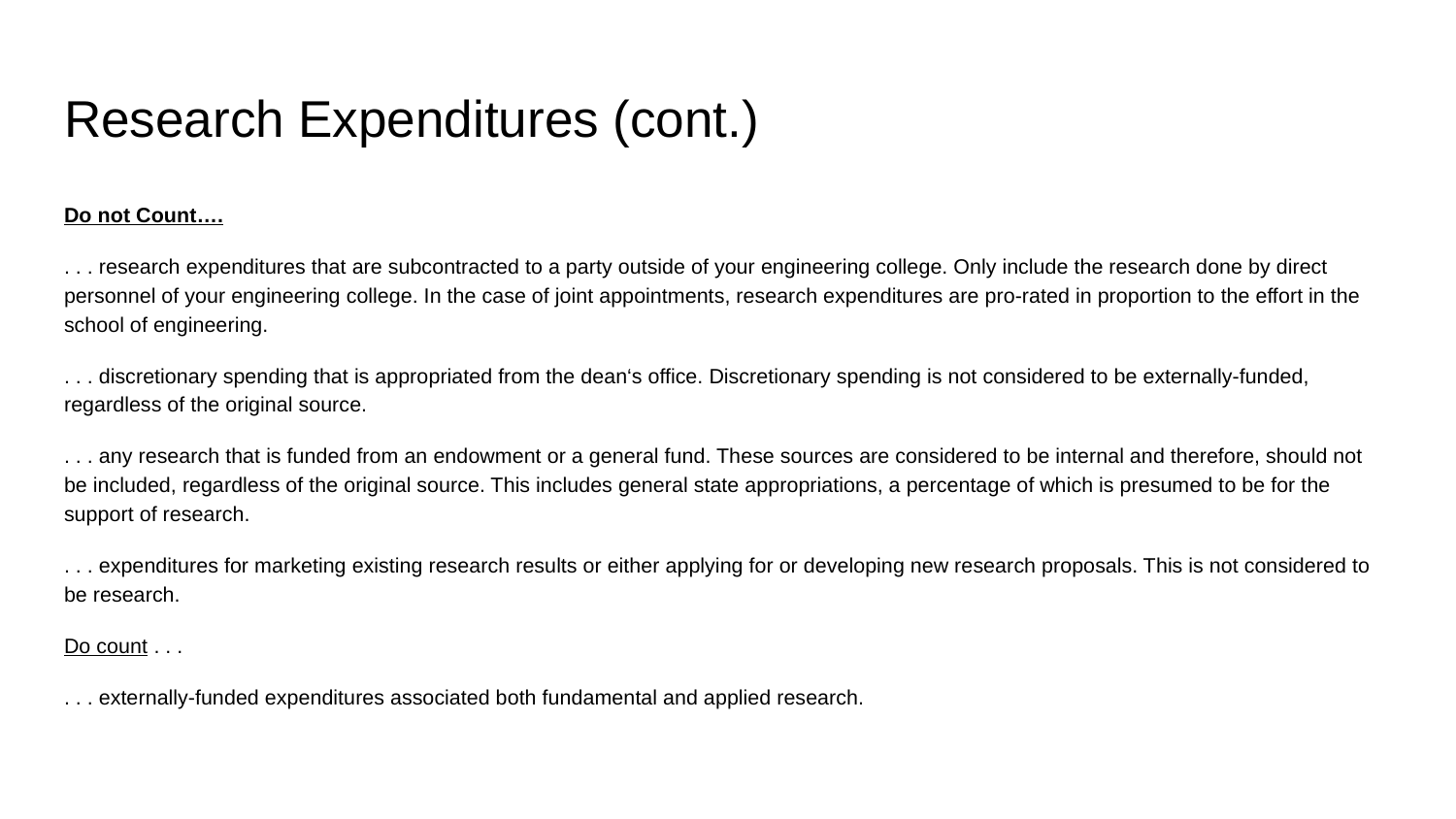

# Research Expenditures (cont.)
Do not Count….
. . . research expenditures that are subcontracted to a party outside of your engineering college. Only include the research done by direct personnel of your engineering college. In the case of joint appointments, research expenditures are pro-rated in proportion to the effort in the school of engineering.
. . . discretionary spending that is appropriated from the dean‘s office. Discretionary spending is not considered to be externally-funded, regardless of the original source.
. . . any research that is funded from an endowment or a general fund. These sources are considered to be internal and therefore, should not be included, regardless of the original source. This includes general state appropriations, a percentage of which is presumed to be for the support of research.
. . . expenditures for marketing existing research results or either applying for or developing new research proposals. This is not considered to be research.
Do count . . .
. . . externally-funded expenditures associated both fundamental and applied research.